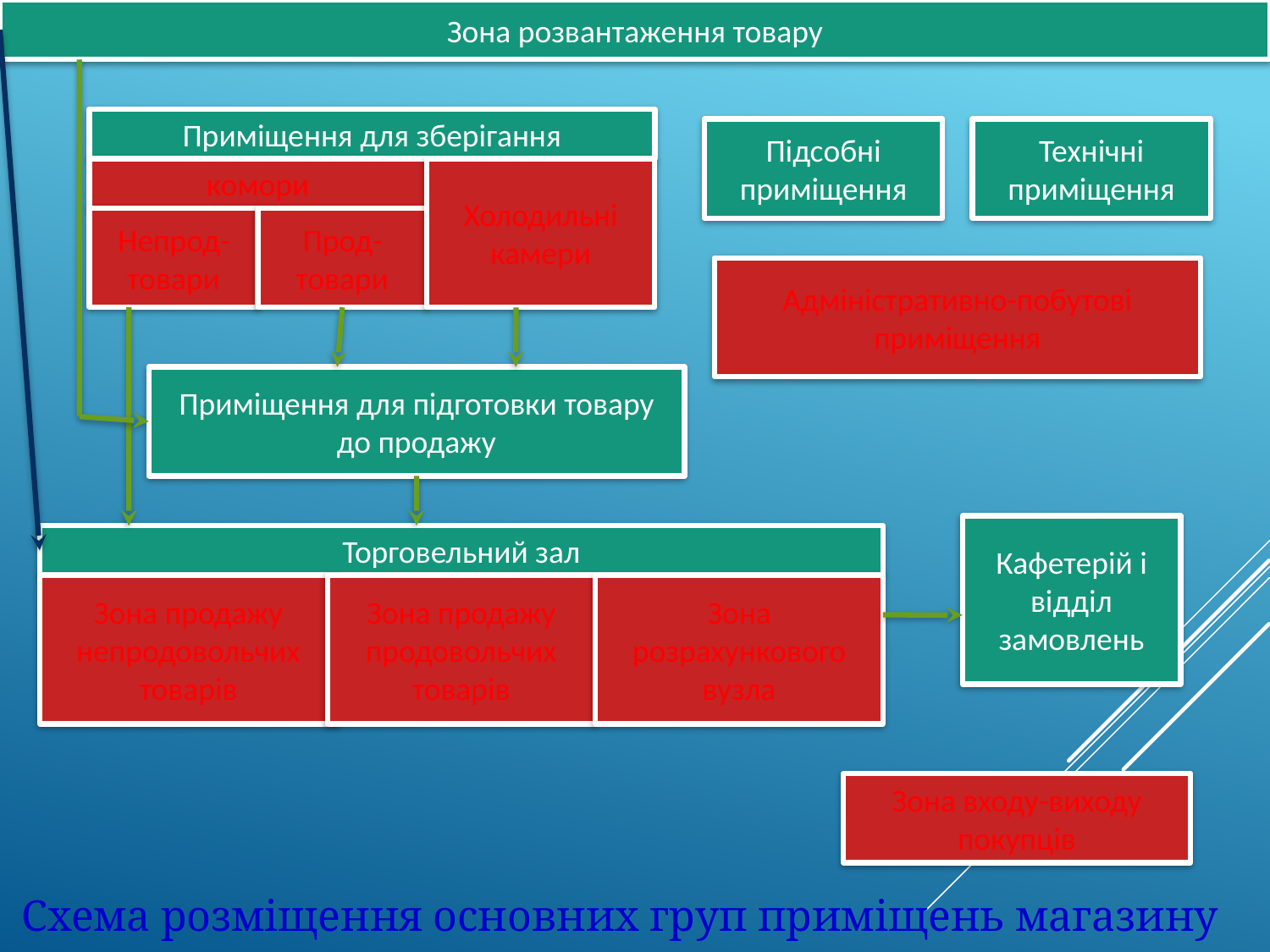

Зона розвантаження товару
Приміщення для зберігання
Підсобні приміщення
Технічні приміщення
комори
Холодильні камери
Непрод-товари
Прод-товари
Адміністративно-побутові приміщення
Приміщення для підготовки товару до продажу
Кафетерій і відділ замовлень
Торговельний зал
Зона продажу непродовольчих товарів
Зона продажу продовольчих товарів
Зона розрахункового вузла
Зона входу-виходу покупців
Схема розміщення основних груп приміщень магазину